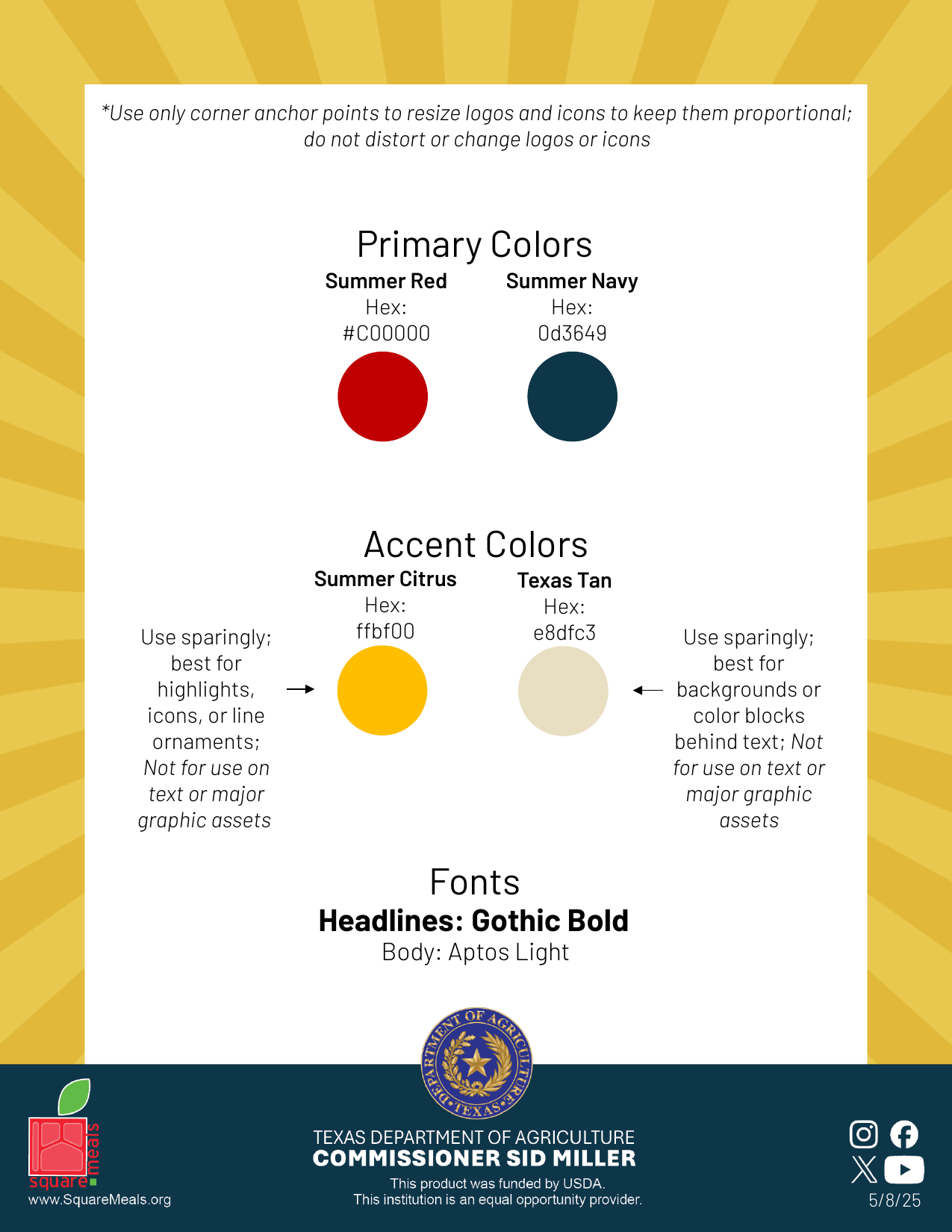

*Use only corner anchor points to resize logos and icons to keep them proportional; do not distort or change logos or icons
Primary Colors
Summer Red
Hex:
#C00000
Summer Navy
Hex:
0d3649

Accent Colors
Summer Citrus
Hex:
ffbf00
Texas Tan
Hex:
e8dfc3
Use sparingly; best for backgrounds or color blocks behind text; Not for use on text or major graphic assets
Use sparingly; best for highlights, icons, or line ornaments;
Not for use on text or major graphic assets

Fonts
Headlines: Gothic Bold

Body: Aptos Light
5/8/25